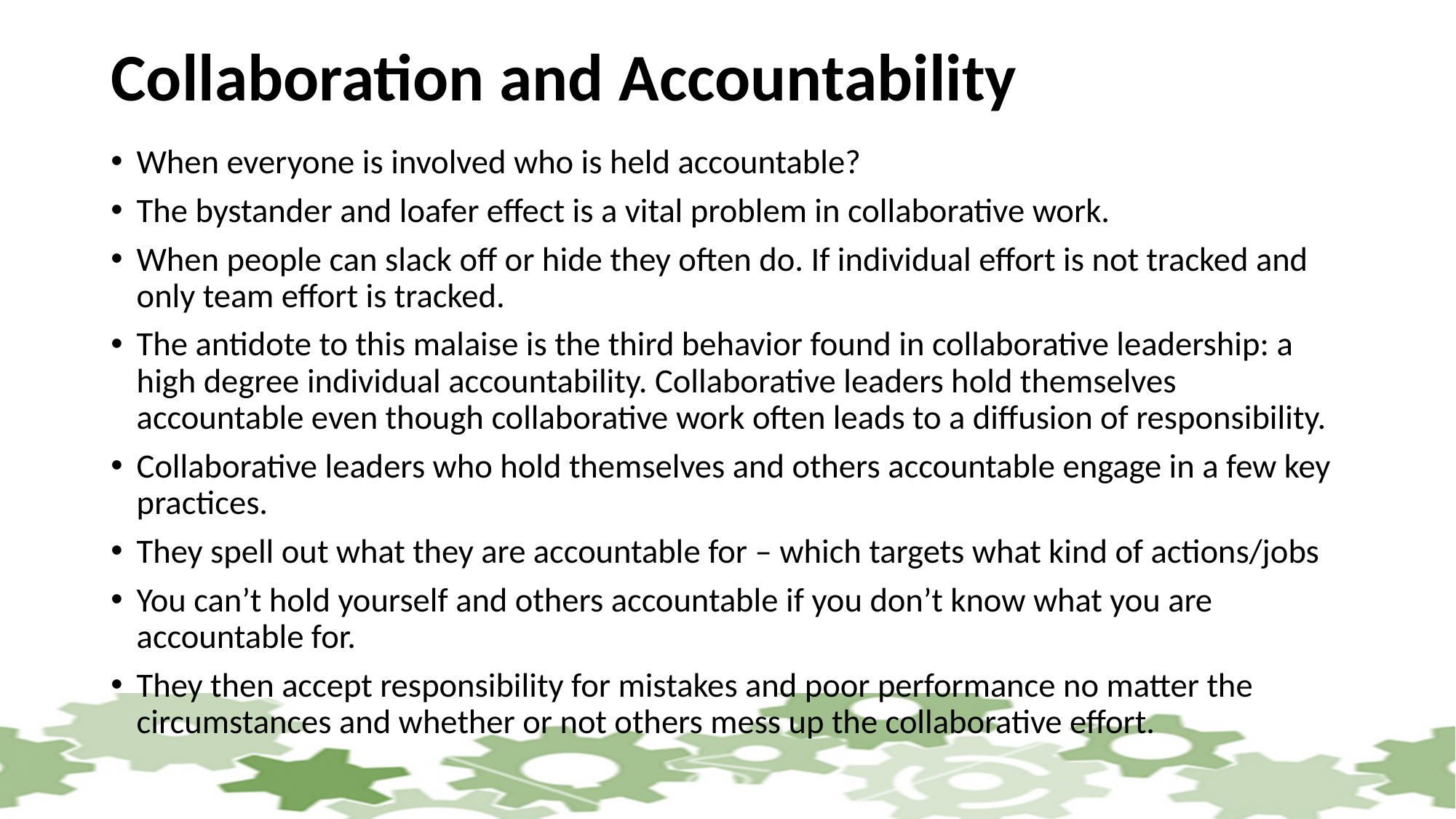

# Collaboration and Accountability
When everyone is involved who is held accountable?
The bystander and loafer effect is a vital problem in collaborative work.
When people can slack off or hide they often do. If individual effort is not tracked and only team effort is tracked.
The antidote to this malaise is the third behavior found in collaborative leadership: a high degree individual accountability. Collaborative leaders hold themselves accountable even though collaborative work often leads to a diffusion of responsibility.
Collaborative leaders who hold themselves and others accountable engage in a few key practices.
They spell out what they are accountable for – which targets what kind of actions/jobs
You can’t hold yourself and others accountable if you don’t know what you are accountable for.
They then accept responsibility for mistakes and poor performance no matter the circumstances and whether or not others mess up the collaborative effort.